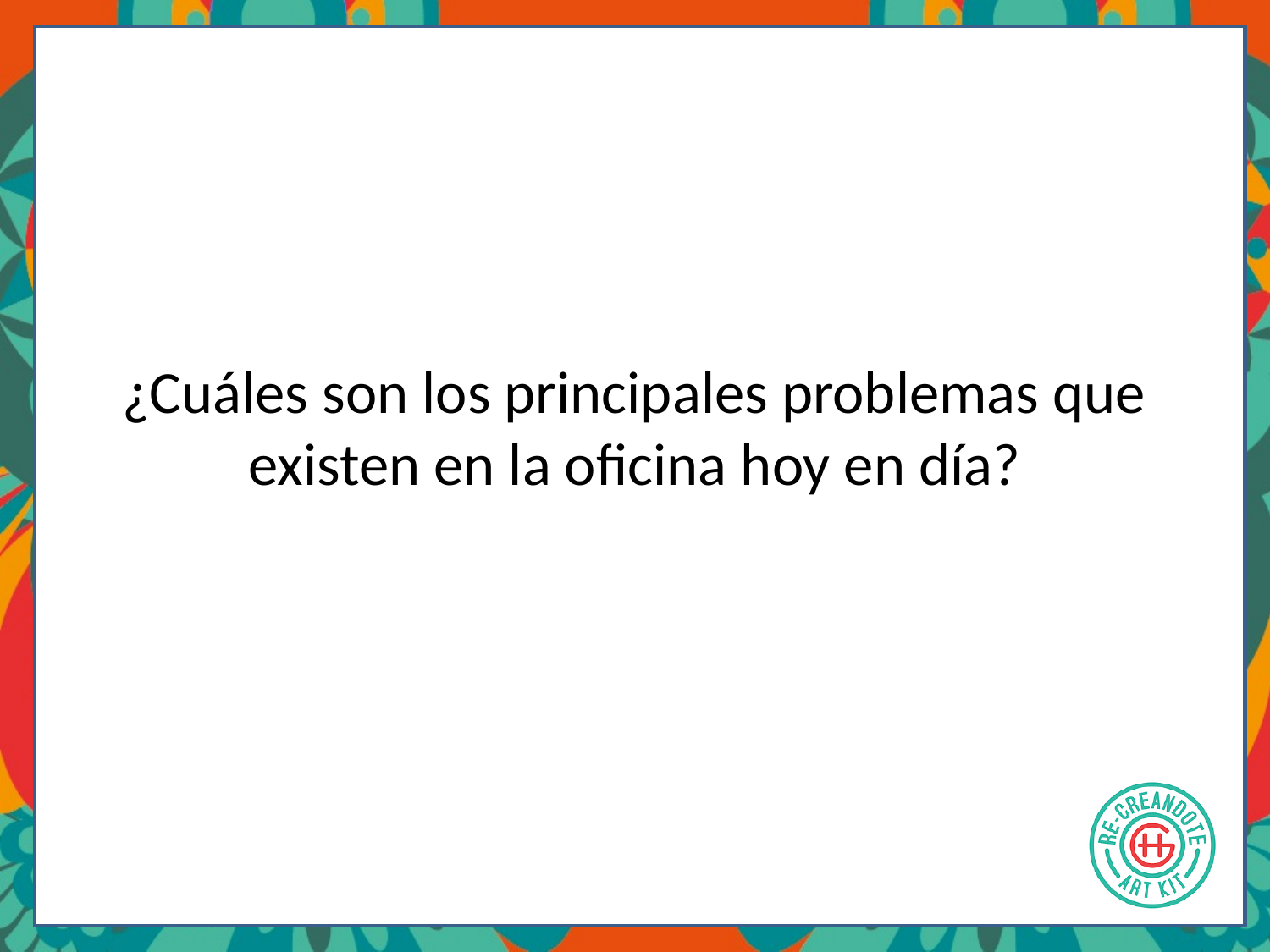

# ¿Cuáles son los principales problemas que existen en la oficina hoy en día?